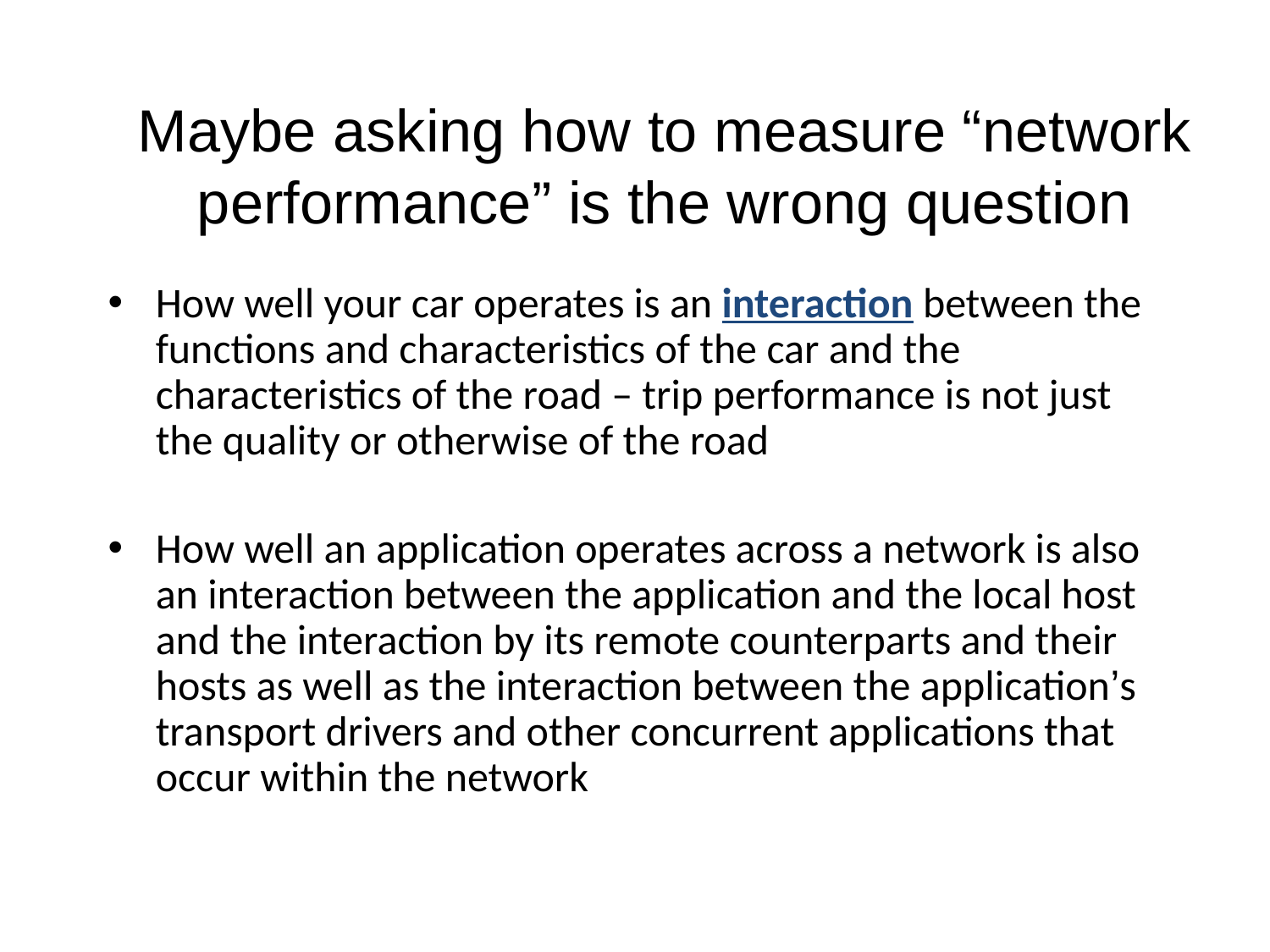

# Maybe asking how to measure “network performance” is the wrong question
How well your car operates is an interaction between the  functions and characteristics of the car and the characteristics of the road – trip performance is not just the quality or otherwise of the road

How well an application operates across a network is also an interaction between the application and the local host and the interaction by its remote counterparts and their hosts as well as the interaction between the application’s transport drivers and other concurrent applications that occur within the network